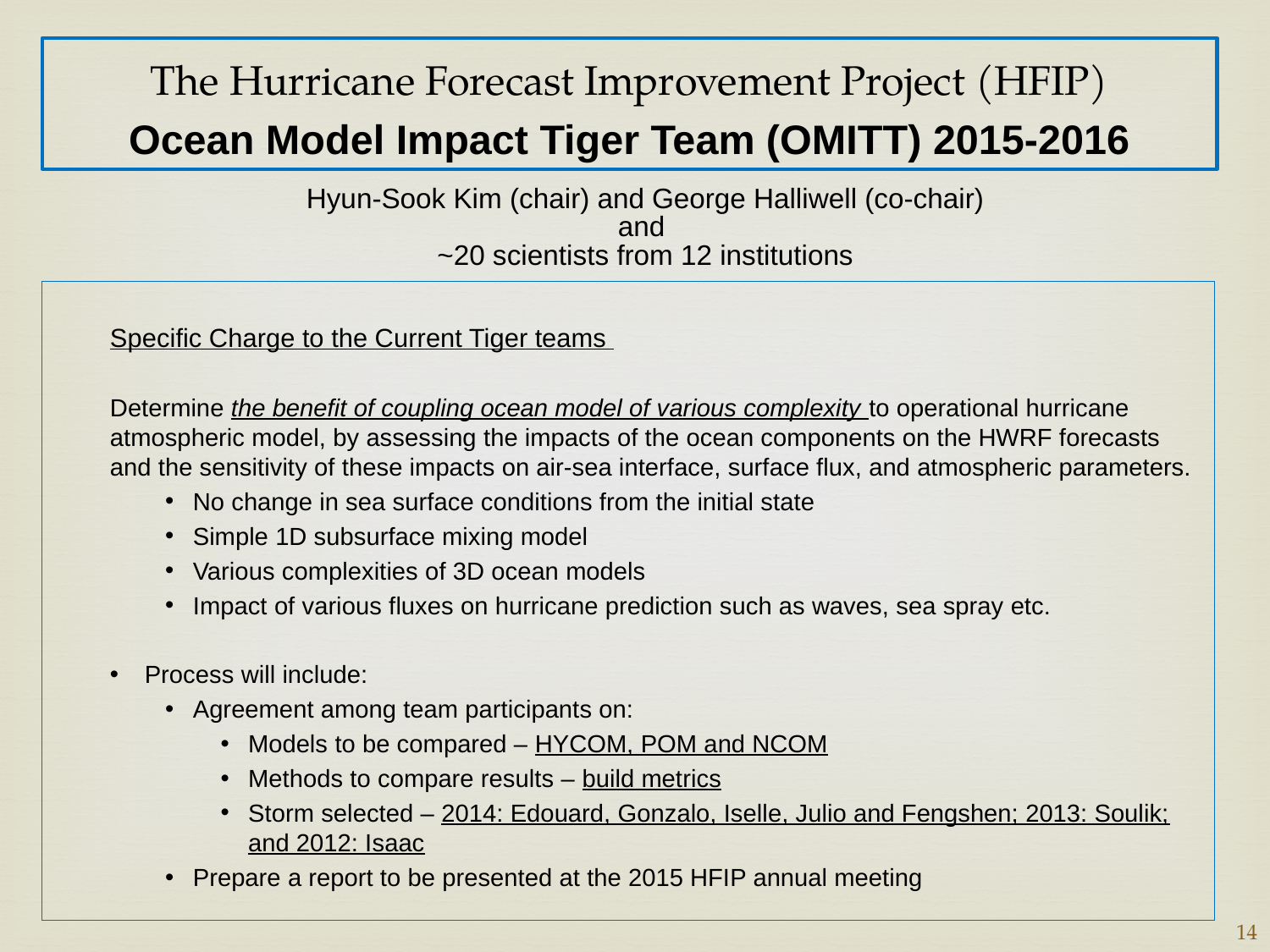

The Hurricane Forecast Improvement Project (HFIP)
Ocean Model Impact Tiger Team (OMITT) 2015-2016
Hyun-Sook Kim (chair) and George Halliwell (co-chair)
and
~20 scientists from 12 institutions

Specific Charge to the Current Tiger teams

Determine the benefit of coupling ocean model of various complexity to operational hurricane atmospheric model, by assessing the impacts of the ocean components on the HWRF forecasts and the sensitivity of these impacts on air-sea interface, surface flux, and atmospheric parameters.
No change in sea surface conditions from the initial state
Simple 1D subsurface mixing model
Various complexities of 3D ocean models
Impact of various fluxes on hurricane prediction such as waves, sea spray etc.

Process will include:
Agreement among team participants on:
Models to be compared – HYCOM, POM and NCOM
Methods to compare results – build metrics
Storm selected – 2014: Edouard, Gonzalo, Iselle, Julio and Fengshen; 2013: Soulik; and 2012: Isaac
Prepare a report to be presented at the 2015 HFIP annual meeting
14